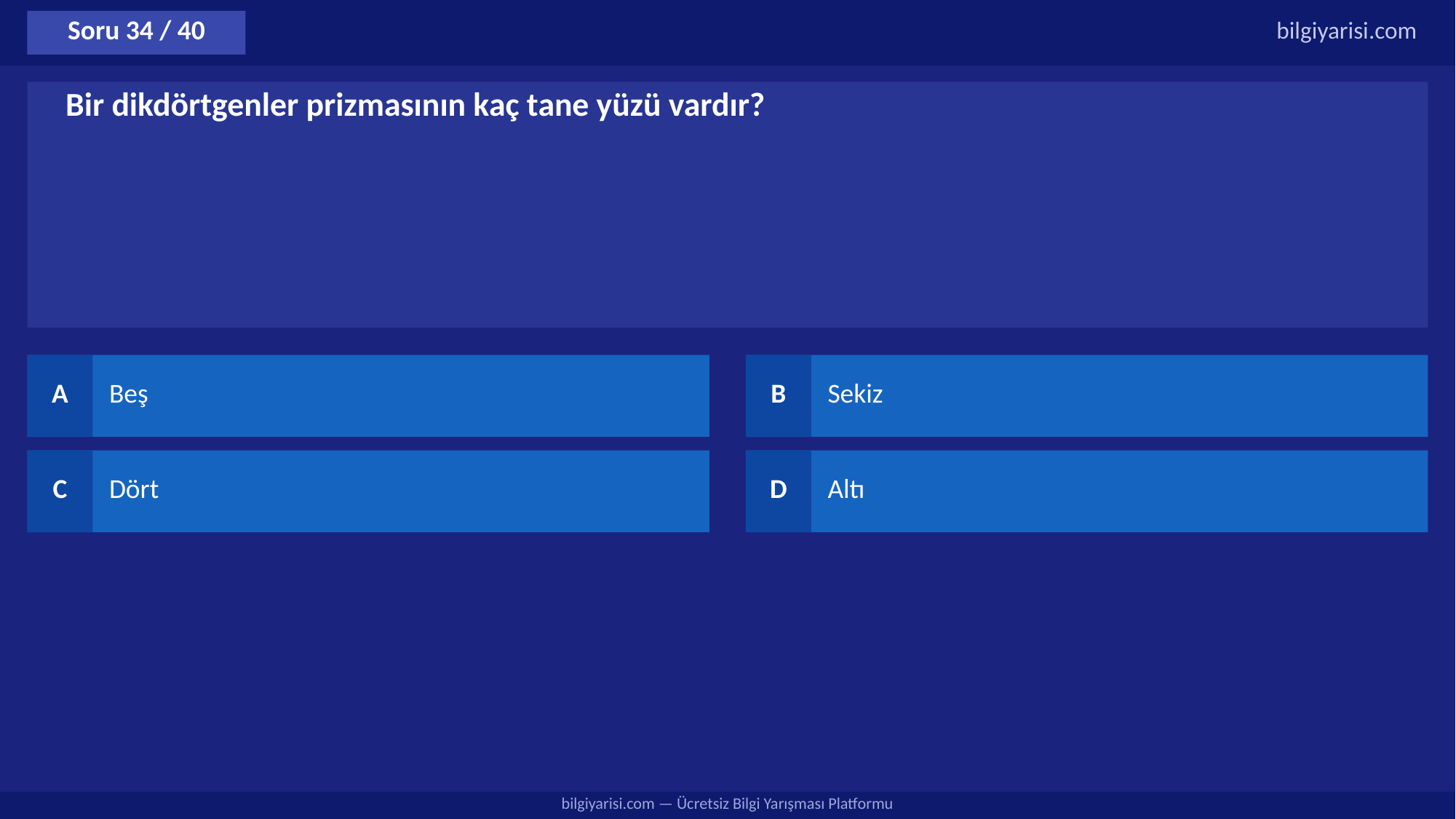

Soru 34 / 40
bilgiyarisi.com

Bir dikdörtgenler prizmasının kaç tane yüzü vardır?

A
Beş

B
Sekiz

C
Dört

D
Altı
bilgiyarisi.com — Ücretsiz Bilgi Yarışması Platformu